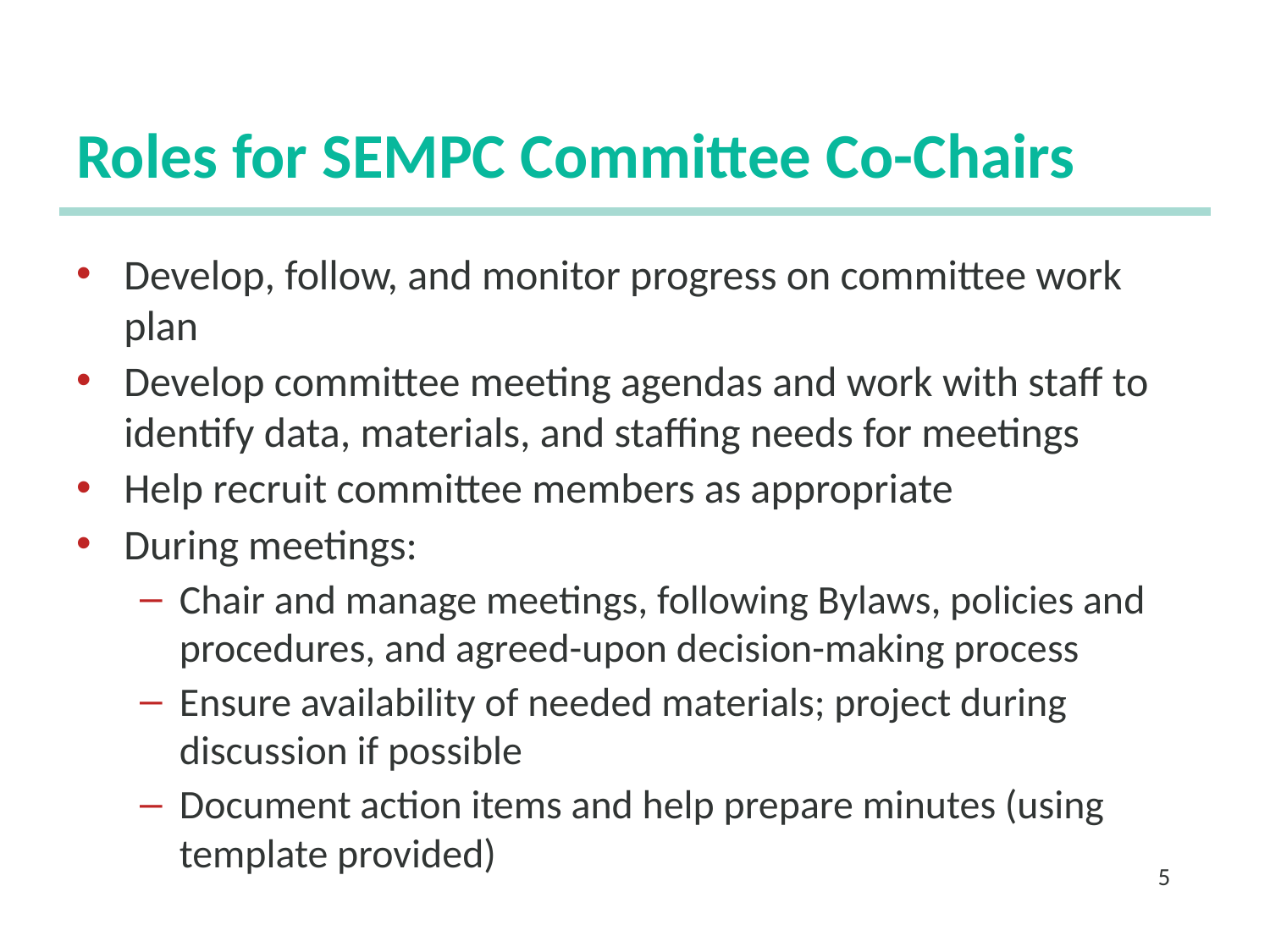

# Roles for SEMPC Committee Co-Chairs
Develop, follow, and monitor progress on committee work plan
Develop committee meeting agendas and work with staff to identify data, materials, and staffing needs for meetings
Help recruit committee members as appropriate
During meetings:
Chair and manage meetings, following Bylaws, policies and procedures, and agreed-upon decision-making process
Ensure availability of needed materials; project during discussion if possible
Document action items and help prepare minutes (using template provided)

5